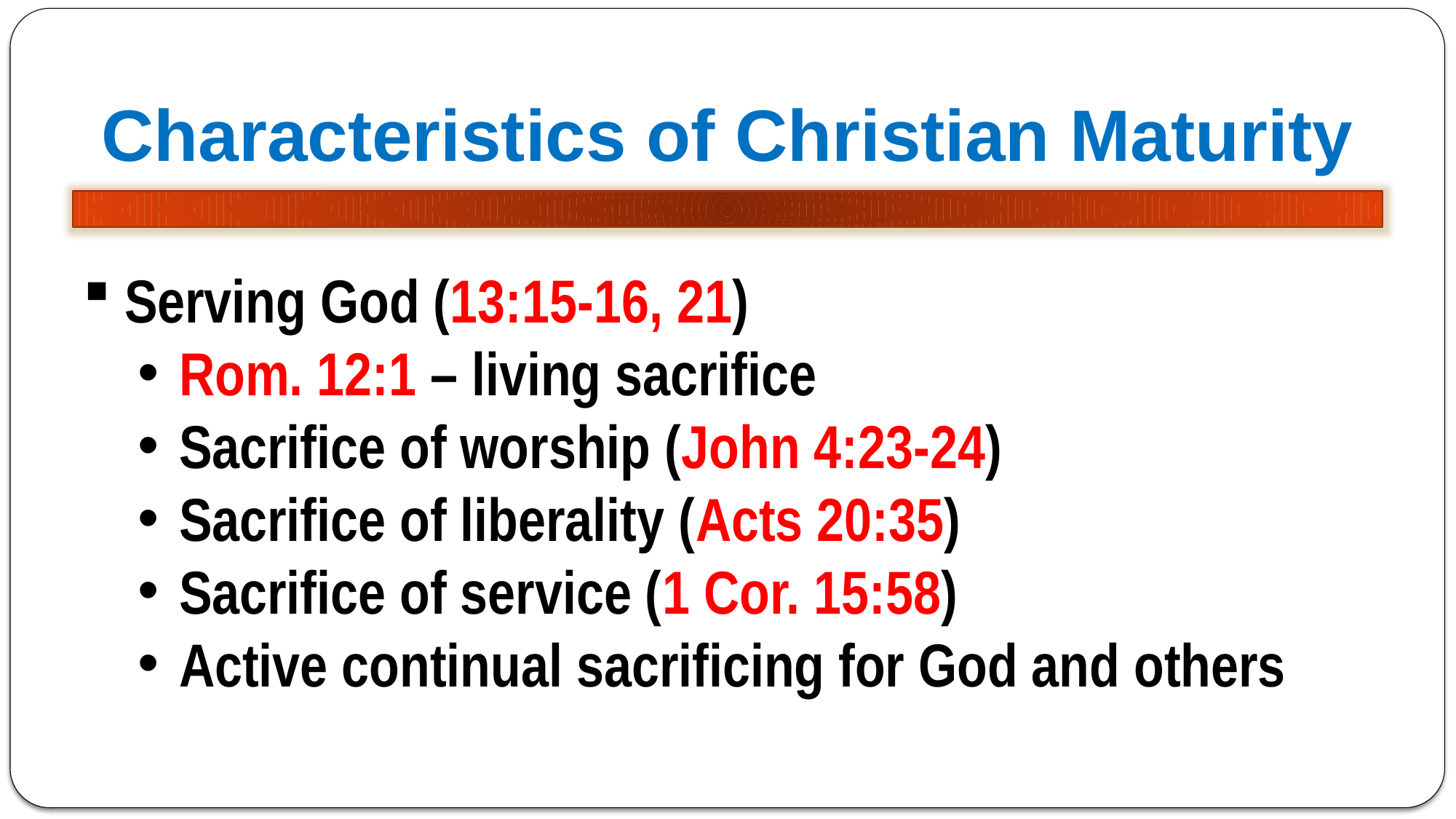

Characteristics of Christian Maturity

Serving God (13:15-16, 21)
Rom. 12:1 – living sacrifice
Sacrifice of worship (John 4:23-24)
Sacrifice of liberality (Acts 20:35)
Sacrifice of service (1 Cor. 15:58)
Active continual sacrificing for God and others